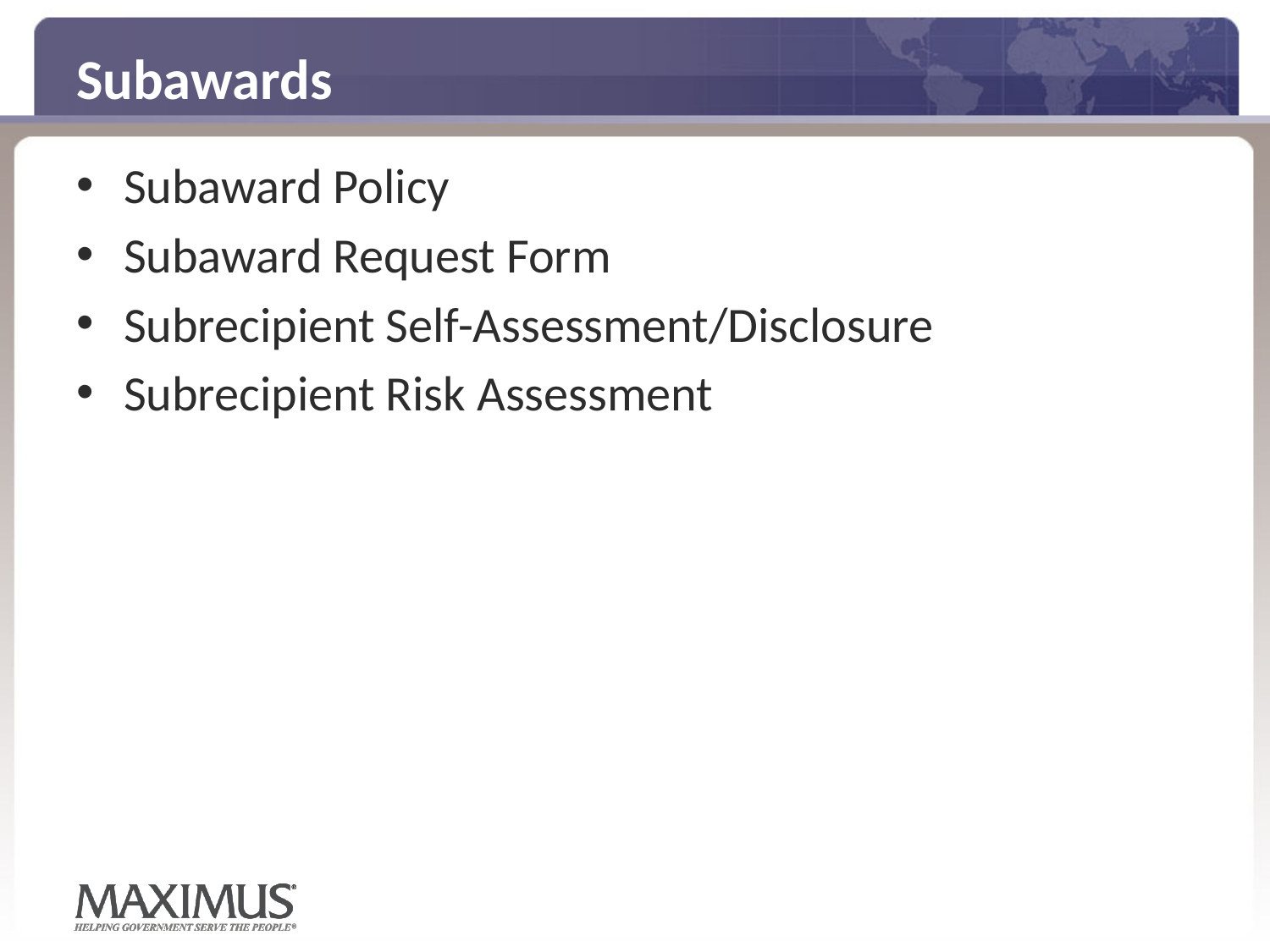

# Subawards
Subaward Policy
Subaward Request Form
Subrecipient Self-Assessment/Disclosure
Subrecipient Risk Assessment